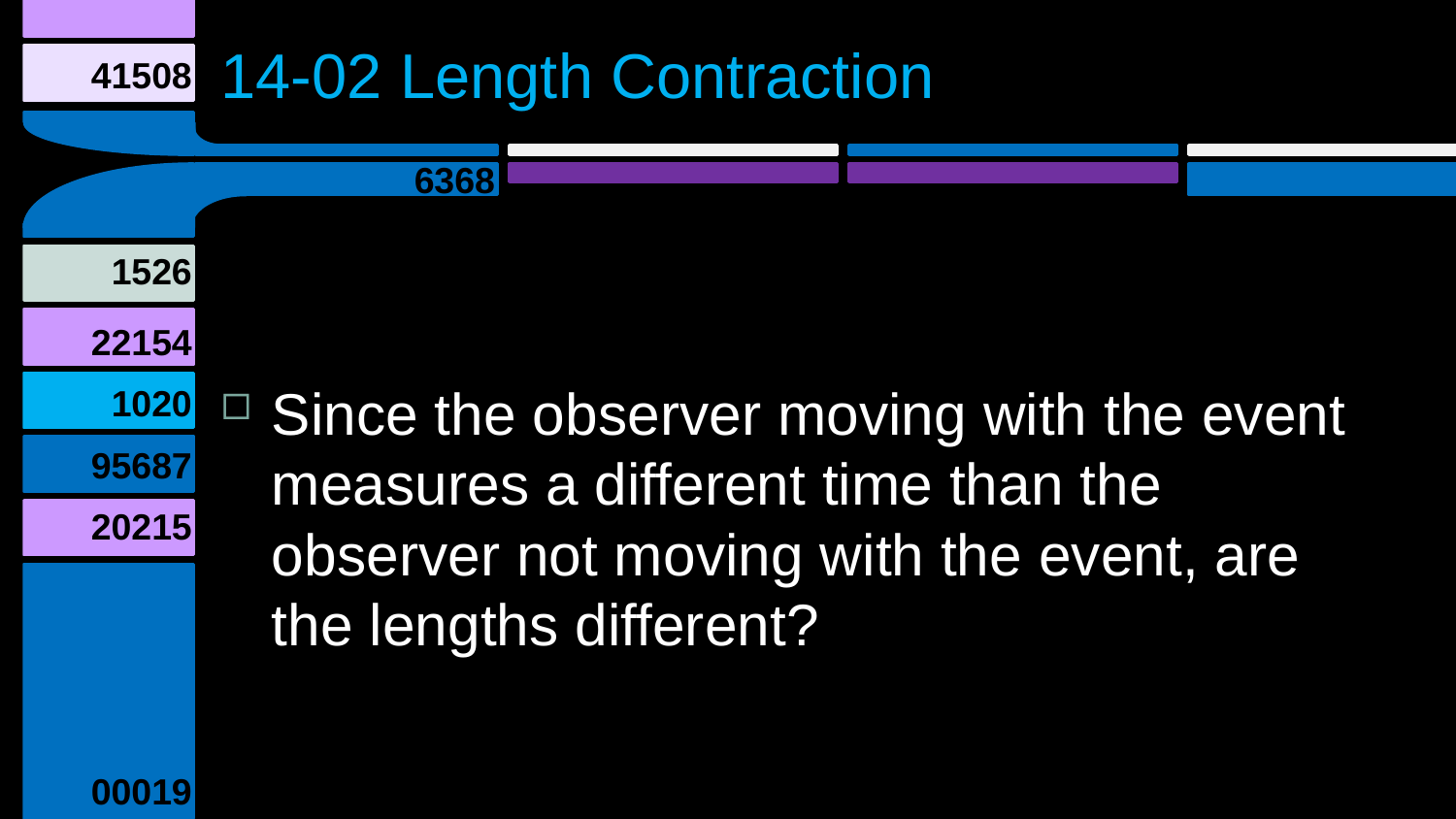

# 14-02 Length Contraction

Since the observer moving with the event measures a different time than the observer not moving with the event, are the lengths different?